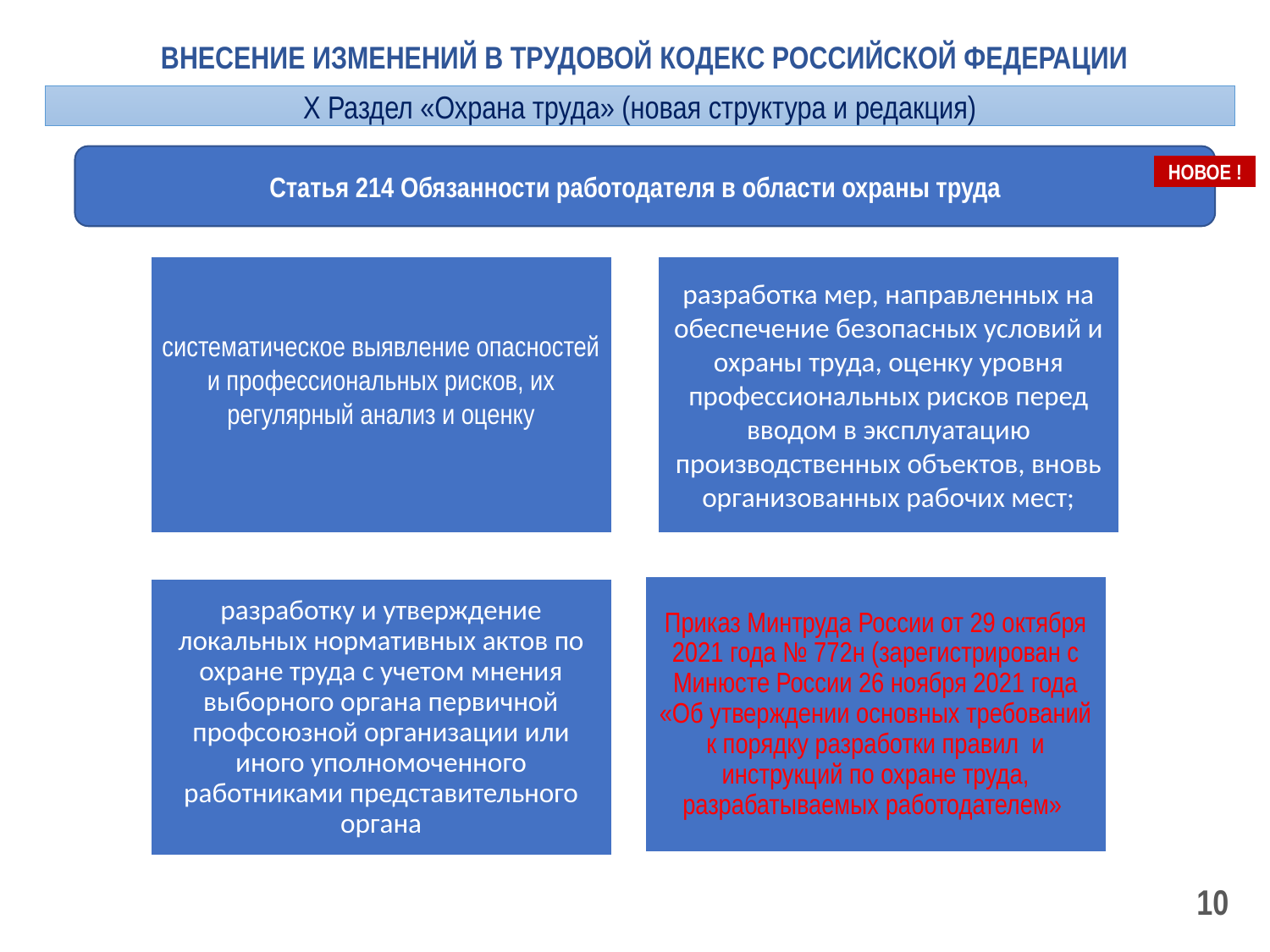

ВНЕСЕНИЕ ИЗМЕНЕНИЙ В ТРУДОВОЙ КОДЕКС РОССИЙСКОЙ ФЕДЕРАЦИИ
Х Раздел «Охрана труда» (новая структура и редакция)
Статья 214 Обязанности работодателя в области охраны труда
НОВОЕ !
систематическое выявление опасностей и профессиональных рисков, их регулярный анализ и оценку

разработка мер, направленных на обеспечение безопасных условий и охраны труда, оценку уровня профессиональных рисков перед вводом в эксплуатацию производственных объектов, вновь организованных рабочих мест;
разработку и утверждение локальных нормативных актов по охране труда с учетом мнения выборного органа первичной профсоюзной организации или иного уполномоченного работниками представительного органа
Приказ Минтруда России от 29 октября 2021 года № 772н (зарегистрирован с Минюсте России 26 ноября 2021 года «Об утверждении основных требований к порядку разработки правил  и инструкций по охране труда, разрабатываемых работодателем»
10